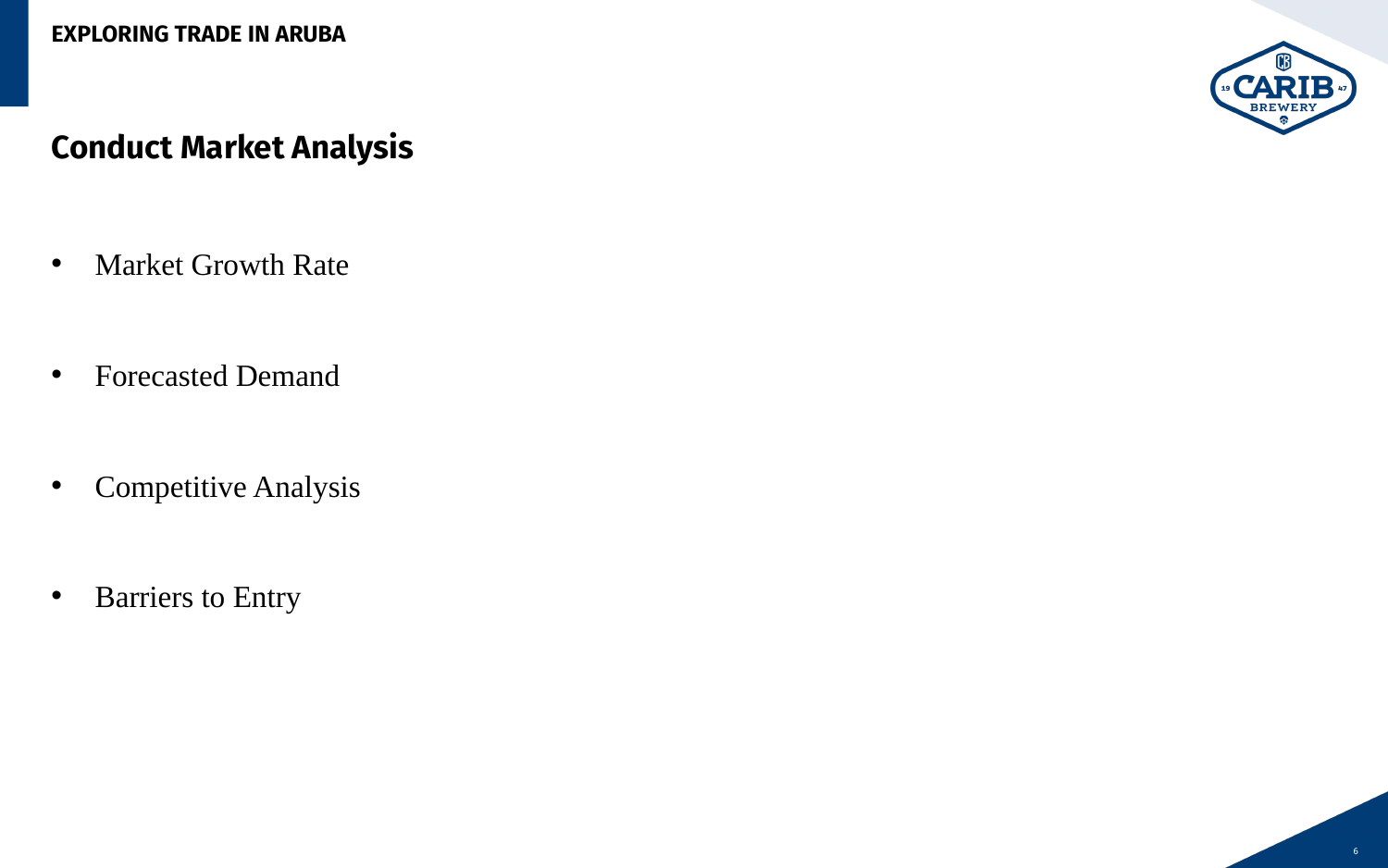

Exploring Trade in Aruba

# Conduct Market Analysis
Market Growth Rate

Forecasted Demand

Competitive Analysis

Barriers to Entry